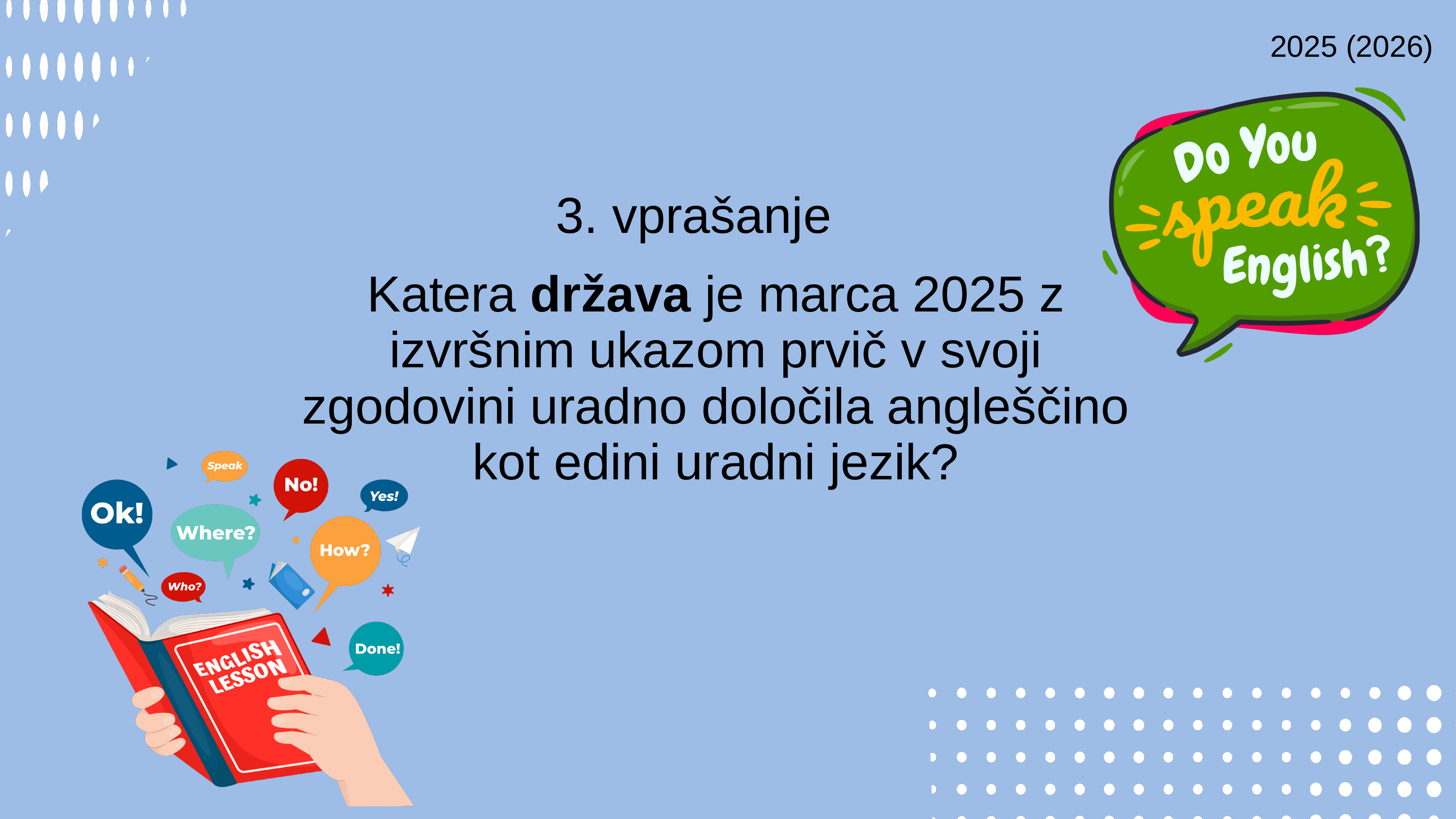

2025 (2026)

3. vprašanje
Katera država je marca 2025 z izvršnim ukazom prvič v svoji zgodovini uradno določila angleščino kot edini uradni jezik?